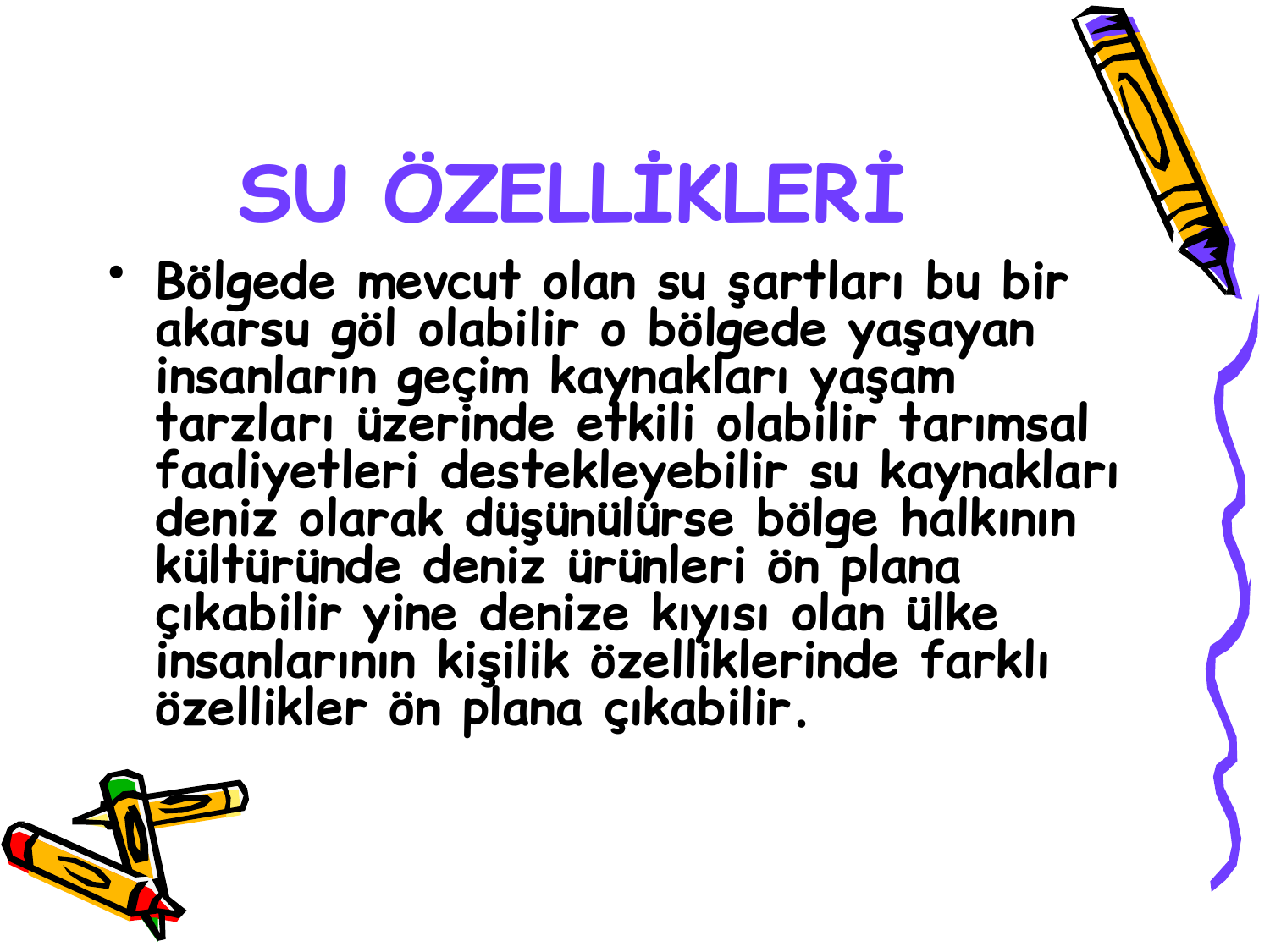

# SU ÖZELLİKLERİ
Bölgede mevcut olan su şartları bu bir akarsu göl olabilir o bölgede yaşayan insanların geçim kaynakları yaşam tarzları üzerinde etkili olabilir tarımsal faaliyetleri destekleyebilir su kaynakları deniz olarak düşünülürse bölge halkının kültüründe deniz ürünleri ön plana çıkabilir yine denize kıyısı olan ülke insanlarının kişilik özelliklerinde farklı özellikler ön plana çıkabilir.